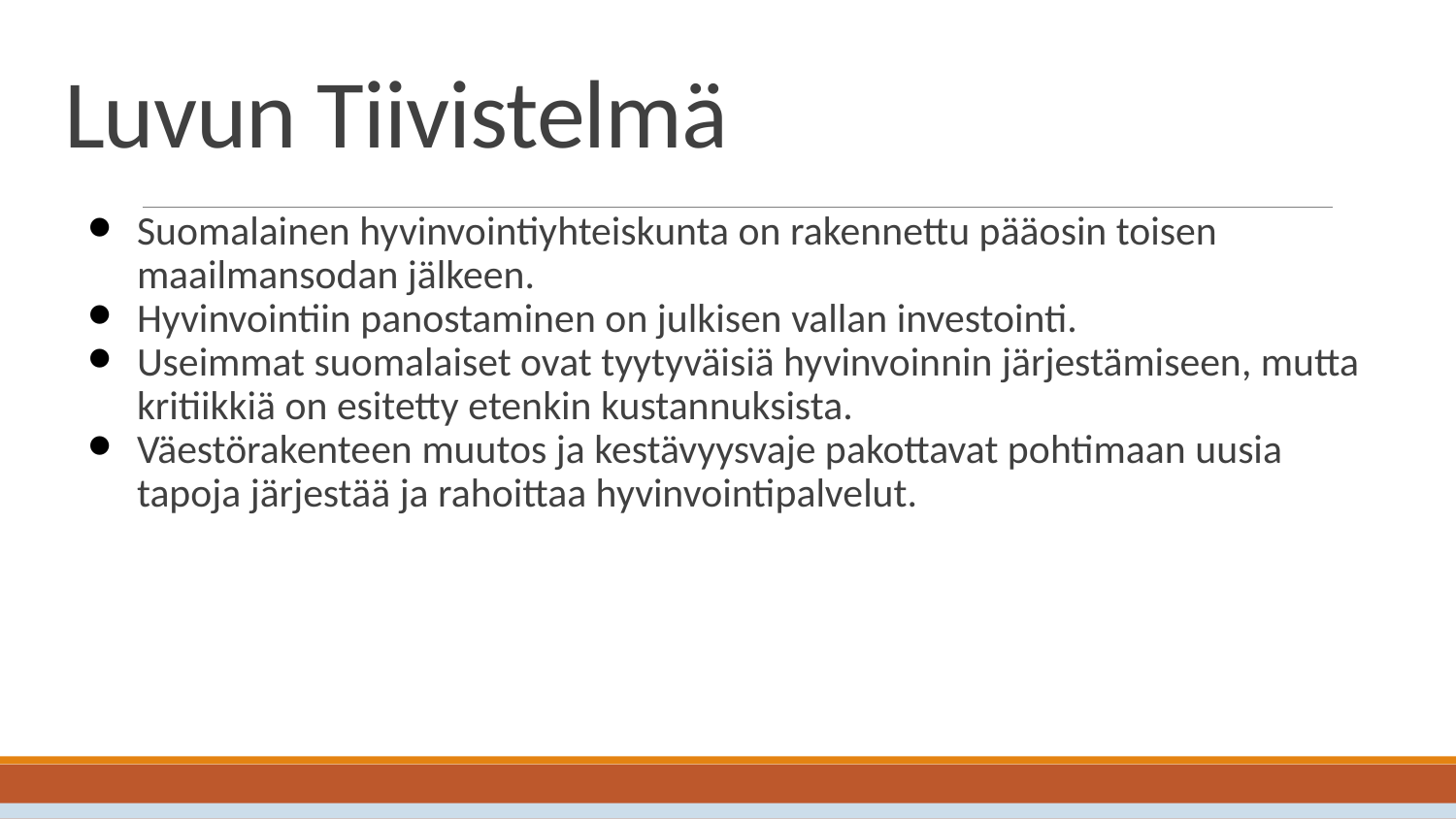

# Luvun Tiivistelmä
Suomalainen hyvinvointiyhteiskunta on rakennettu pääosin toisen maailmansodan jälkeen.
Hyvinvointiin panostaminen on julkisen vallan investointi.
Useimmat suomalaiset ovat tyytyväisiä hyvinvoinnin järjestämiseen, mutta kritiikkiä on esitetty etenkin kustannuksista.
Väestörakenteen muutos ja kestävyysvaje pakottavat pohtimaan uusia tapoja järjestää ja rahoittaa hyvinvointipalvelut.